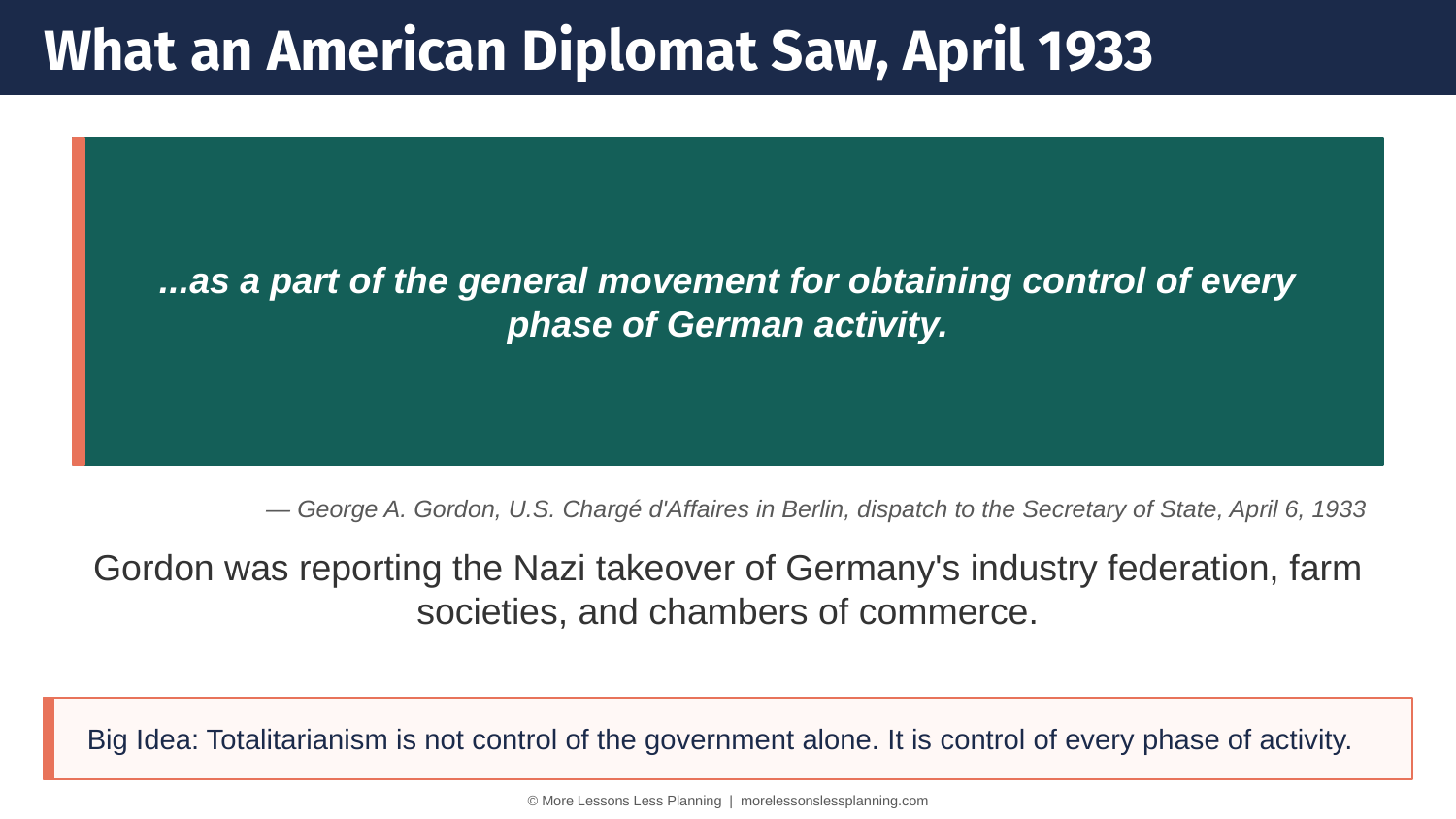

What an American Diplomat Saw, April 1933

...as a part of the general movement for obtaining control of every phase of German activity.
— George A. Gordon, U.S. Chargé d'Affaires in Berlin, dispatch to the Secretary of State, April 6, 1933
Gordon was reporting the Nazi takeover of Germany's industry federation, farm societies, and chambers of commerce.

Big Idea: Totalitarianism is not control of the government alone. It is control of every phase of activity.
© More Lessons Less Planning  |  morelessonslessplanning.com